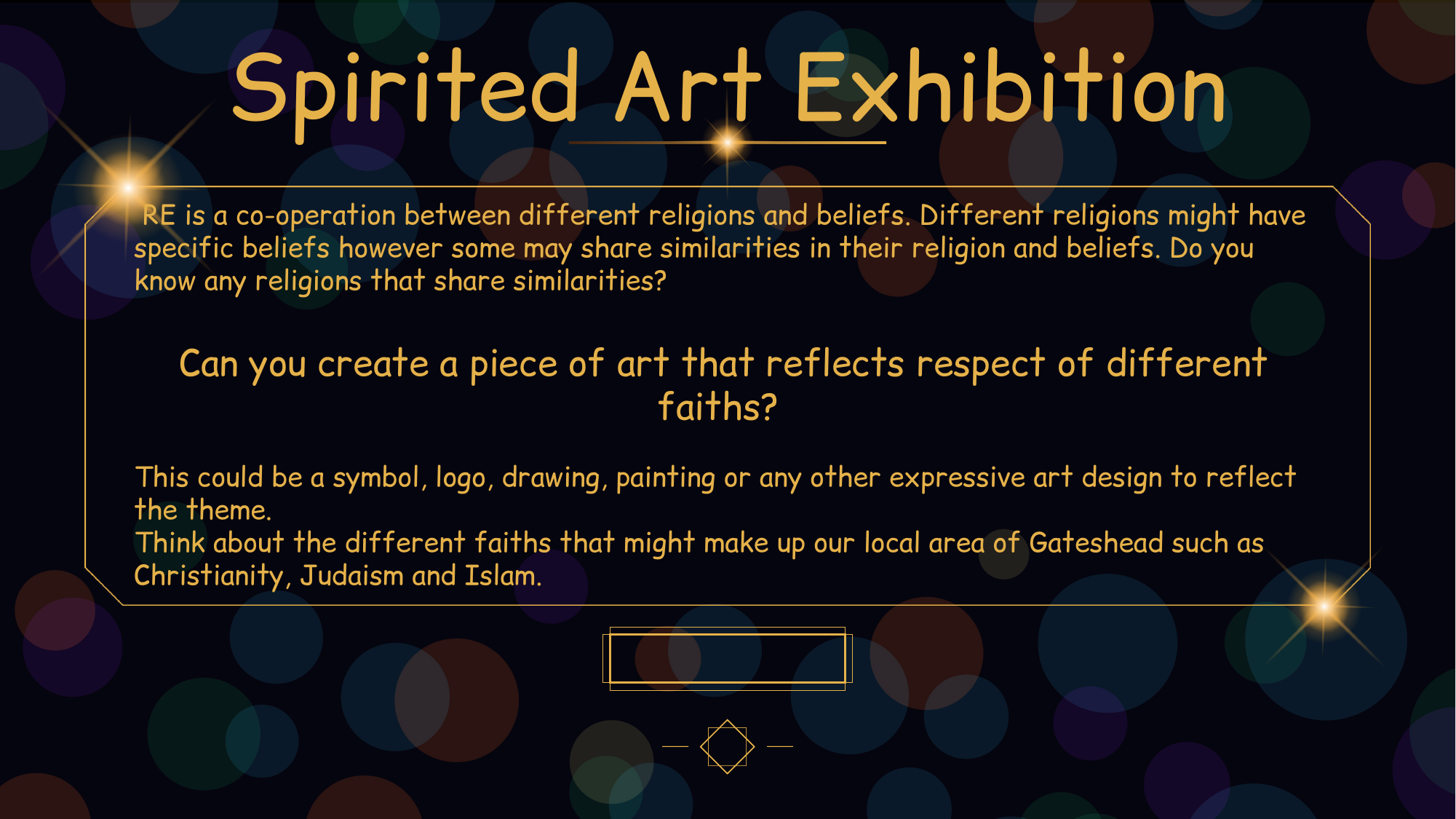

# Spirited Art Exhibition
 RE is a co-operation between different religions and beliefs. Different religions might have specific beliefs however some may share similarities in their religion and beliefs. Do you know any religions that share similarities?

Can you create a piece of art that reflects respect of different faiths?

This could be a symbol, logo, drawing, painting or any other expressive art design to reflect the theme.
Think about the different faiths that might make up our local area of Gateshead such as Christianity, Judaism and Islam.